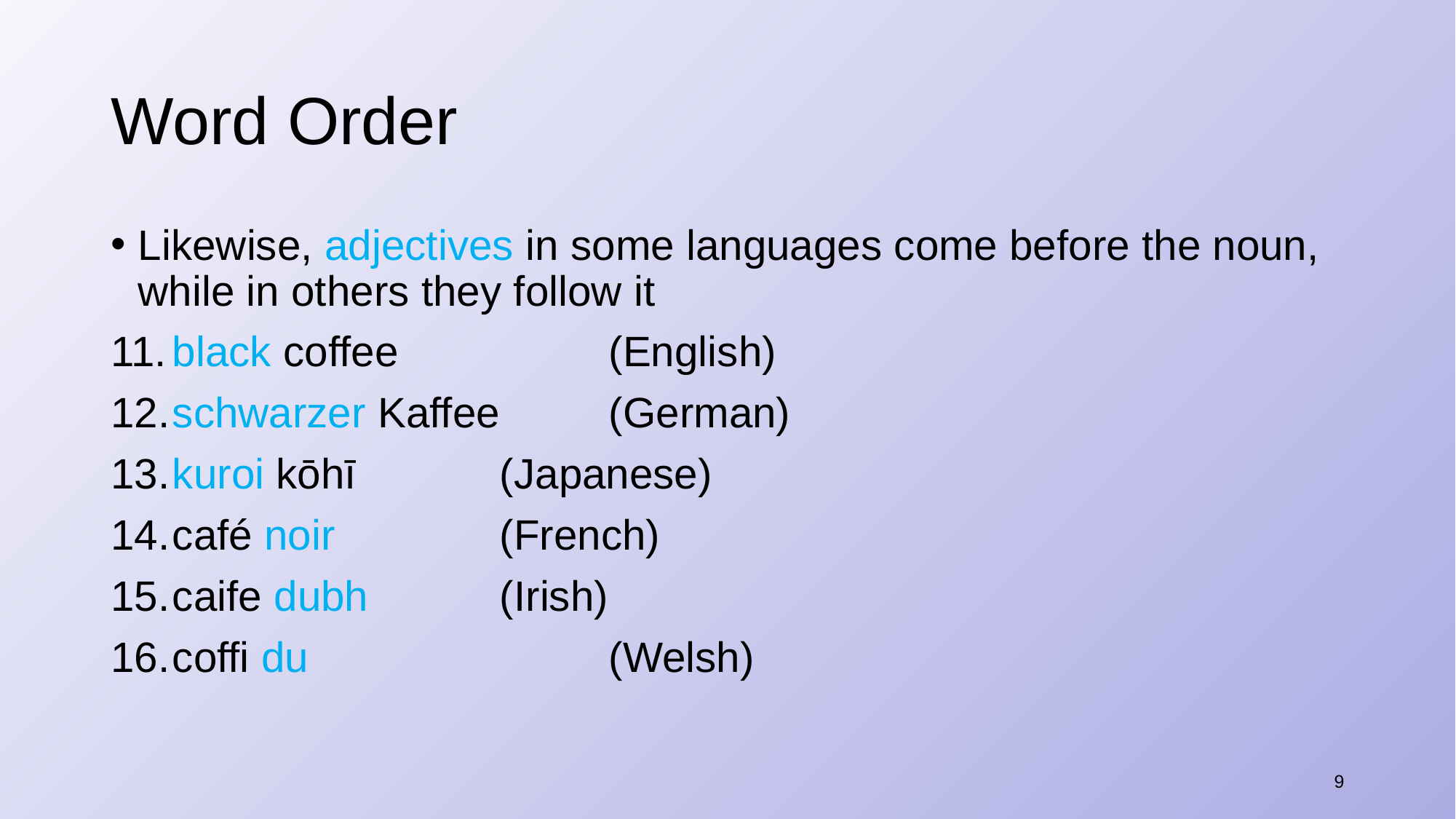

# Word Order
Likewise, adjectives in some languages come before the noun, while in others they follow it
​black coffee		(English)
​schwarzer Kaffee	(German)
​kuroi kōhī		(Japanese)
café noir		(French)
caife dubh		(Irish)
coffi du			(Welsh)
9